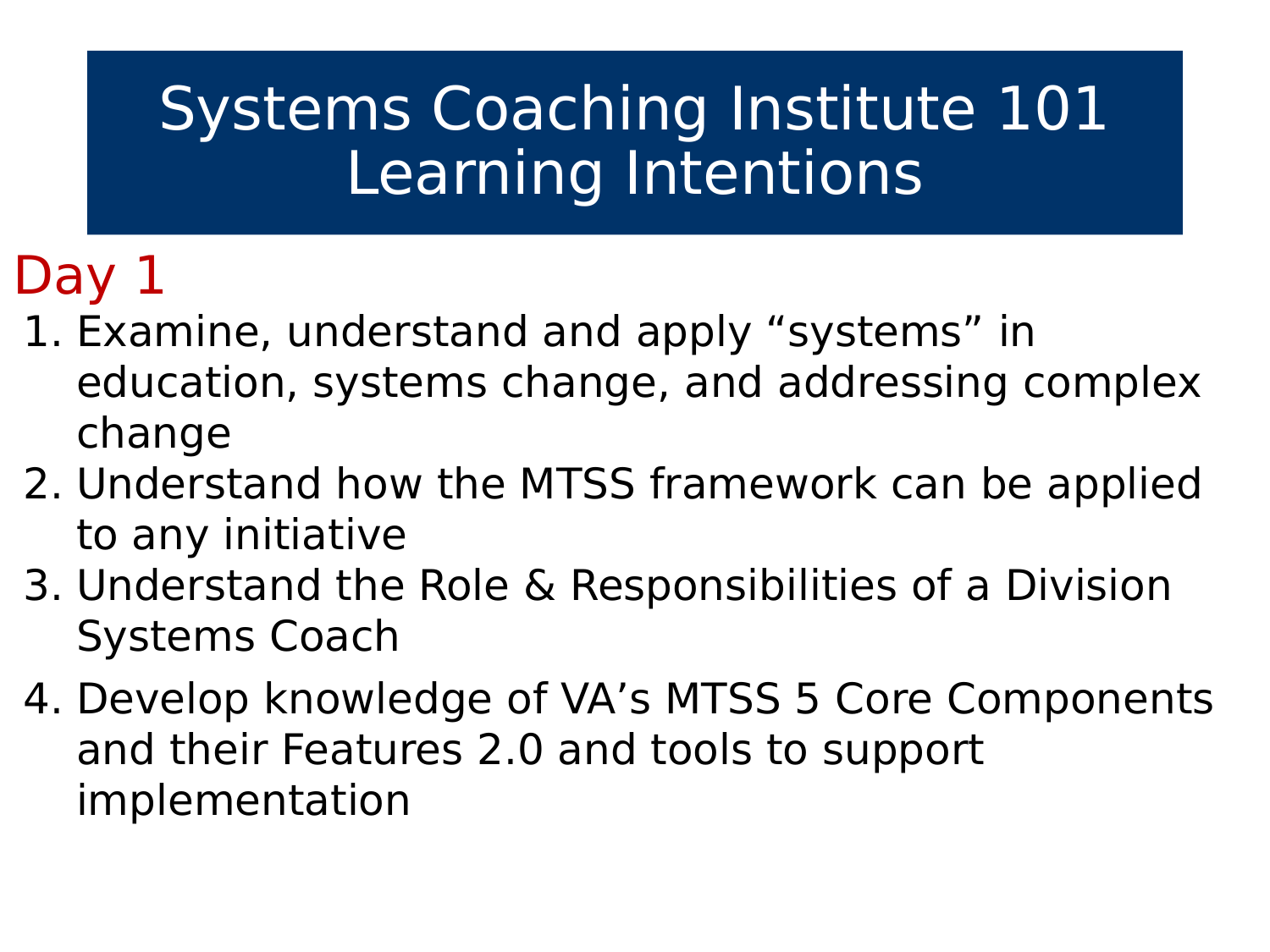

# Systems Coaching Institute 101 Learning Intentions
Day 1
Examine, understand and apply “systems” in education, systems change, and addressing complex change
Understand how the MTSS framework can be applied to any initiative
Understand the Role & Responsibilities of a Division Systems Coach
Develop knowledge of VA’s MTSS 5 Core Components and their Features 2.0 and tools to support implementation